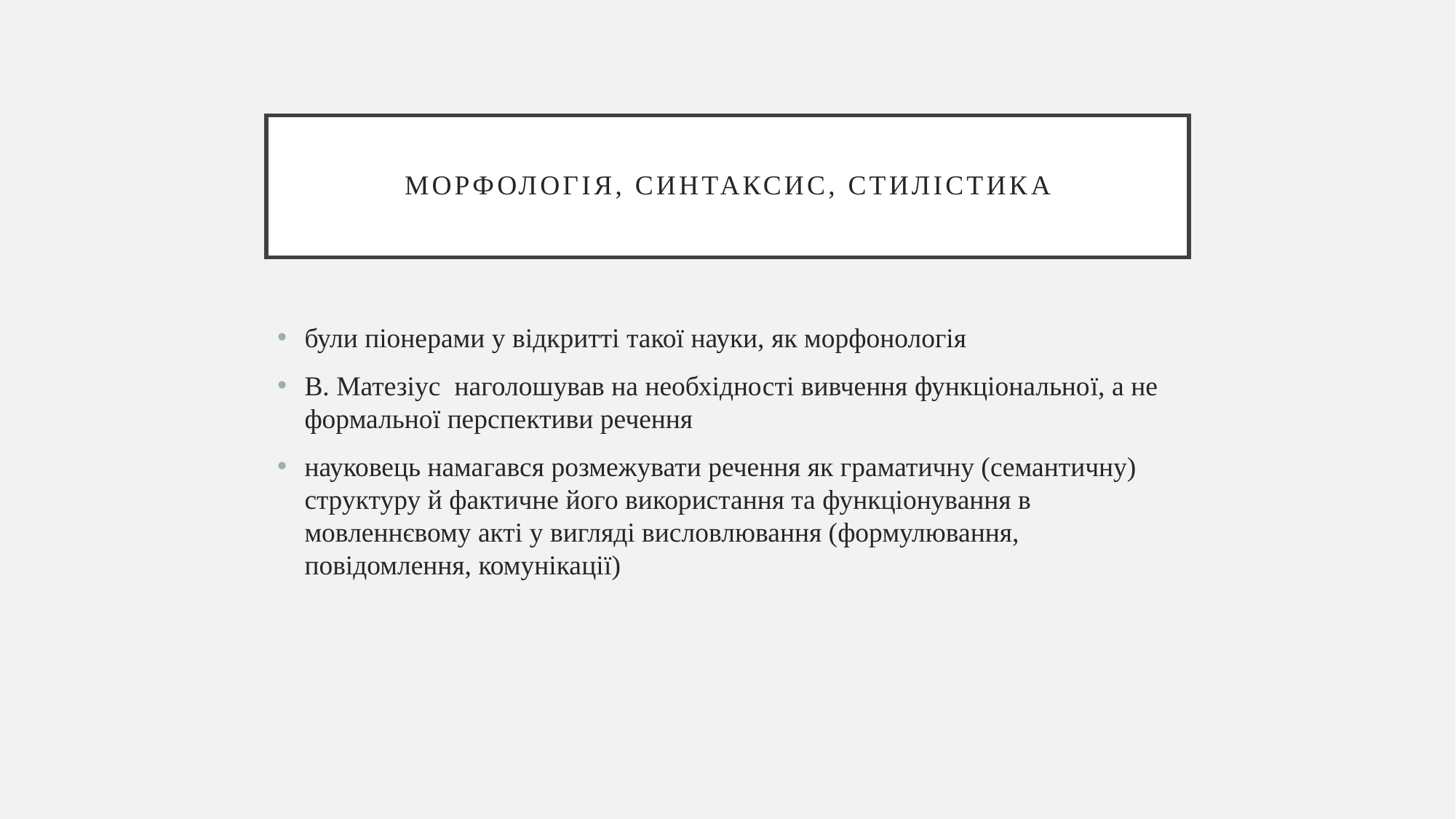

# морфологія, синтаксис, стилістика
були піонерами у відкритті такої науки, як морфонологія
В. Матезіус  наголошував на необхідності вивчення функціональної, а не формальної перспективи речення
науковець намагався розмежувати речення як граматичну (семантичну) структуру й фактичне його використання та функціонування в мовленнєвому акті у вигляді висловлювання (формулювання, повідомлення, комунікації)